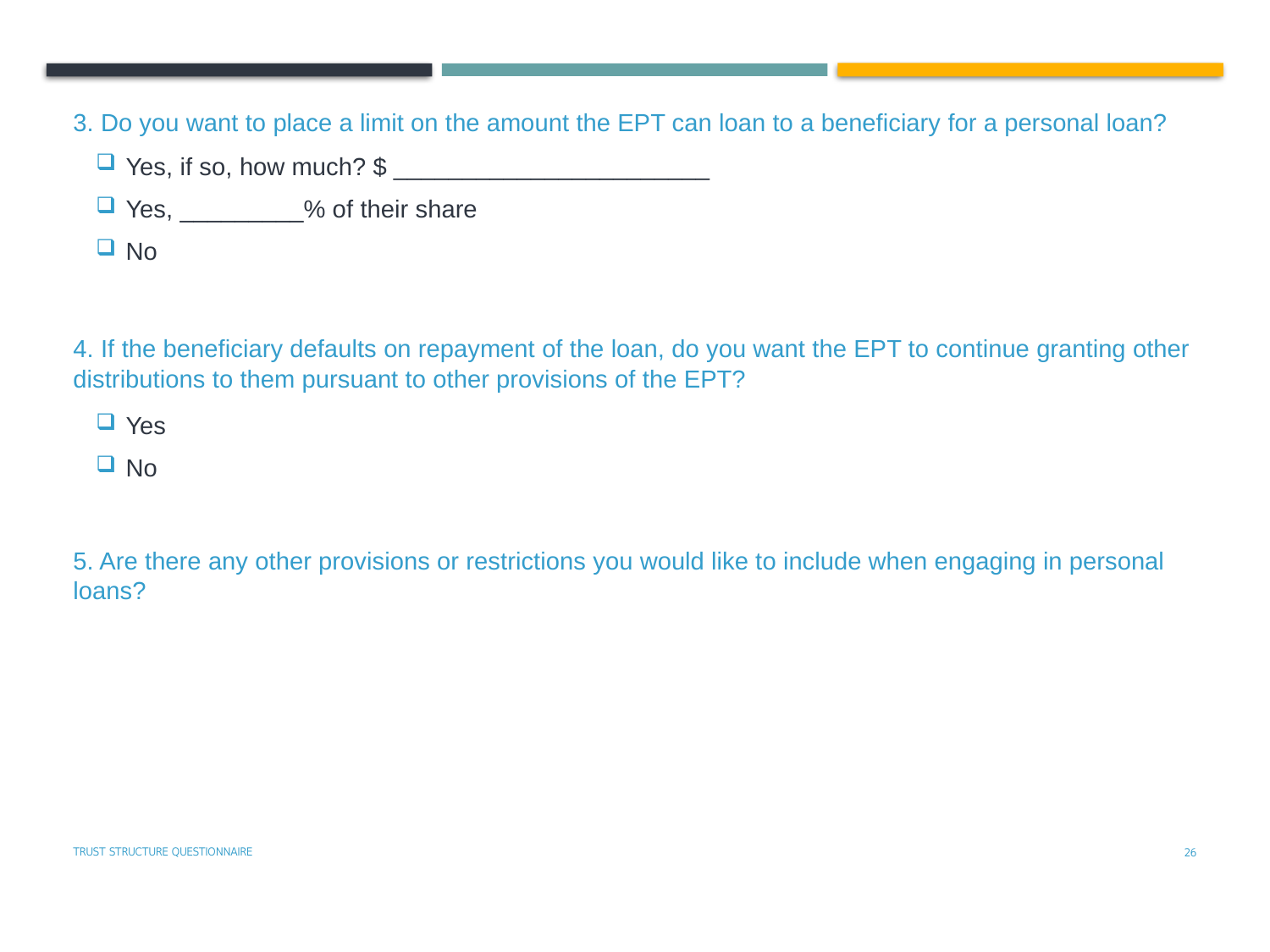

3. Do you want to place a limit on the amount the EPT can loan to a beneficiary for a personal loan?
Yes, if so, how much? $ _______________________
Yes, _________% of their share
No
4. If the beneficiary defaults on repayment of the loan, do you want the EPT to continue granting other distributions to them pursuant to other provisions of the EPT?
Yes
No
5. Are there any other provisions or restrictions you would like to include when engaging in personal loans?
Trust Structure Questionnaire
26